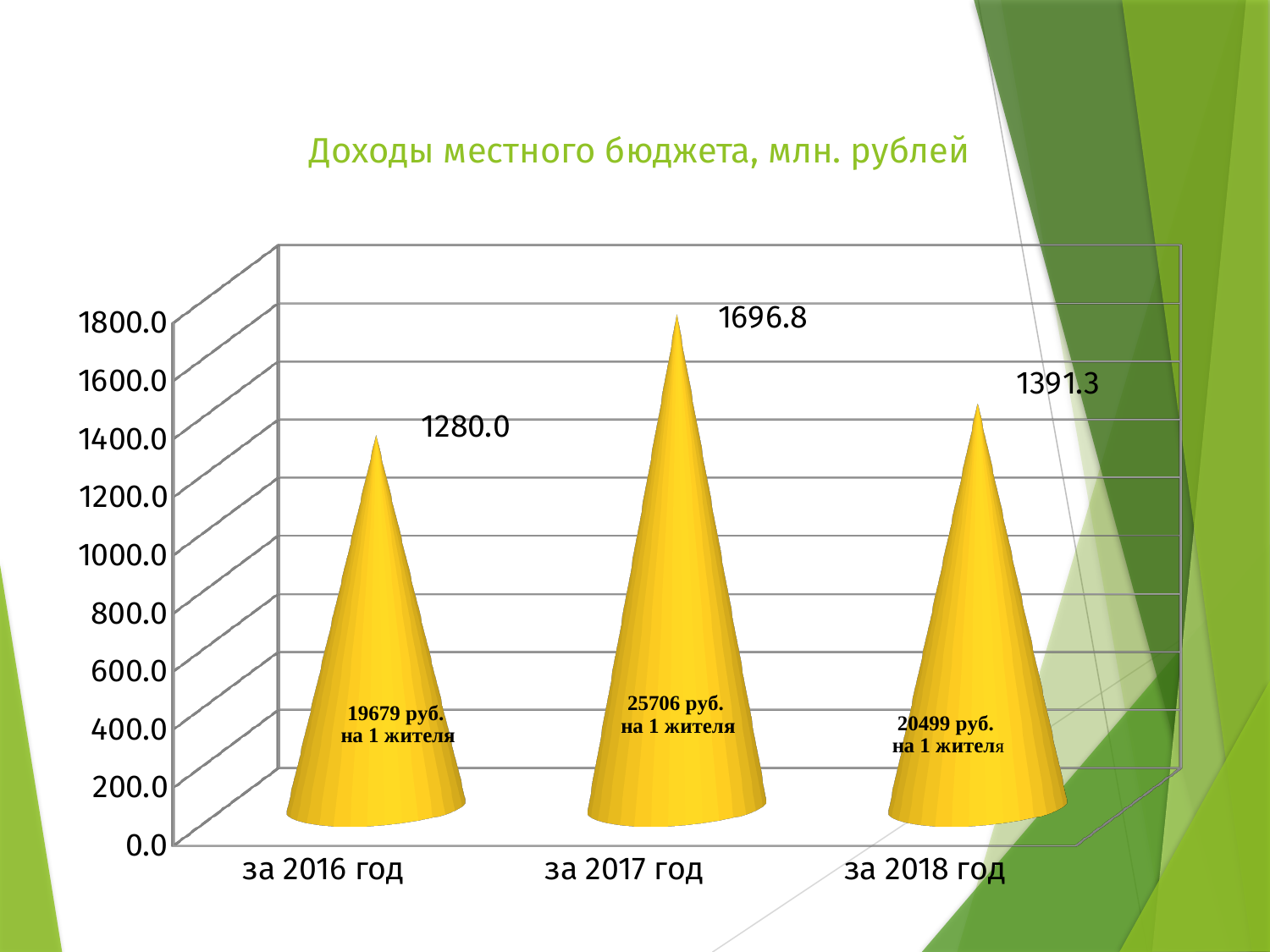

# Доходы местного бюджета, млн. рублей

[unsupported chart]